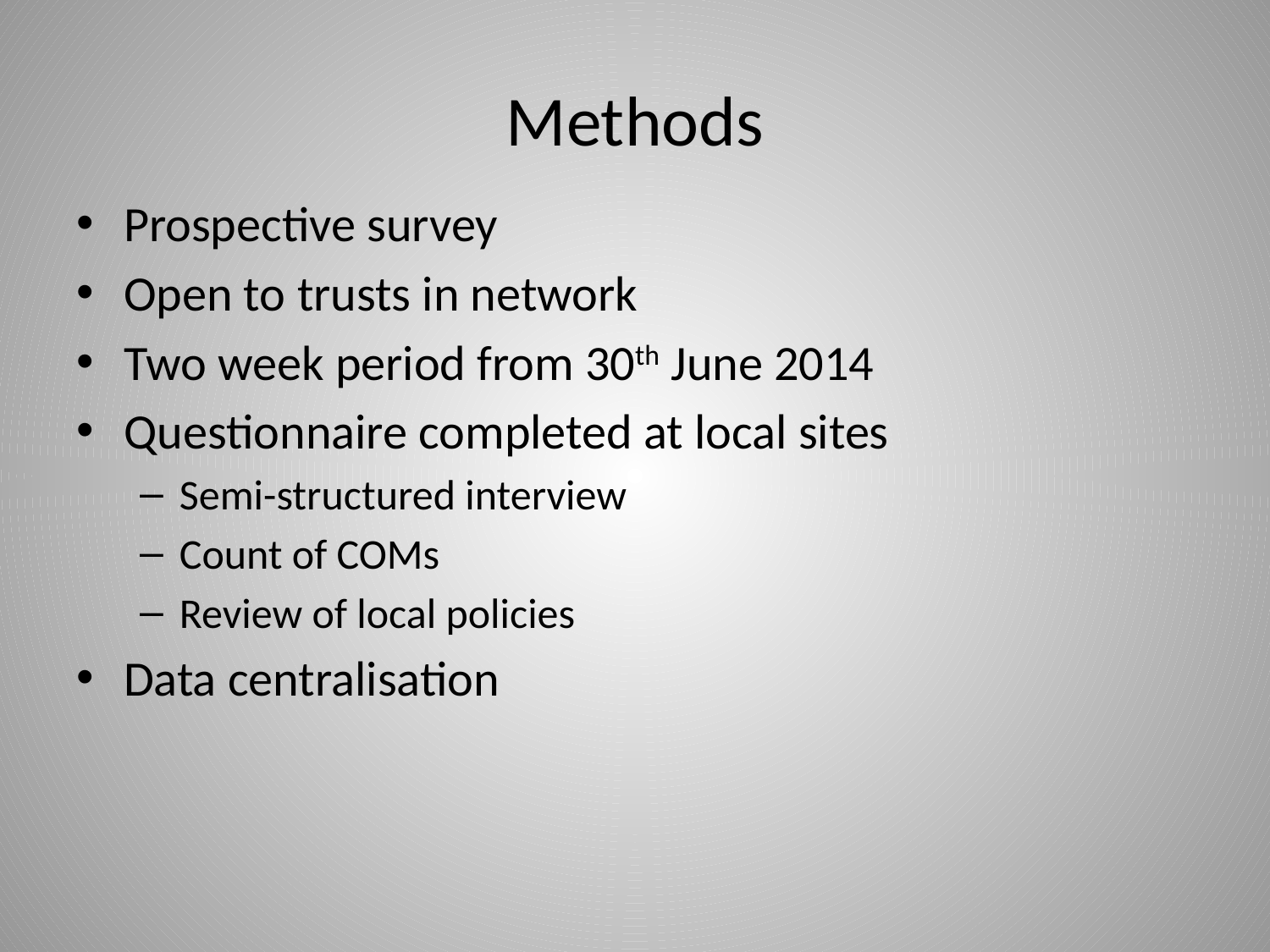

# Methods
Prospective survey
Open to trusts in network
Two week period from 30th June 2014
Questionnaire completed at local sites
Semi-structured interview
Count of COMs
Review of local policies
Data centralisation